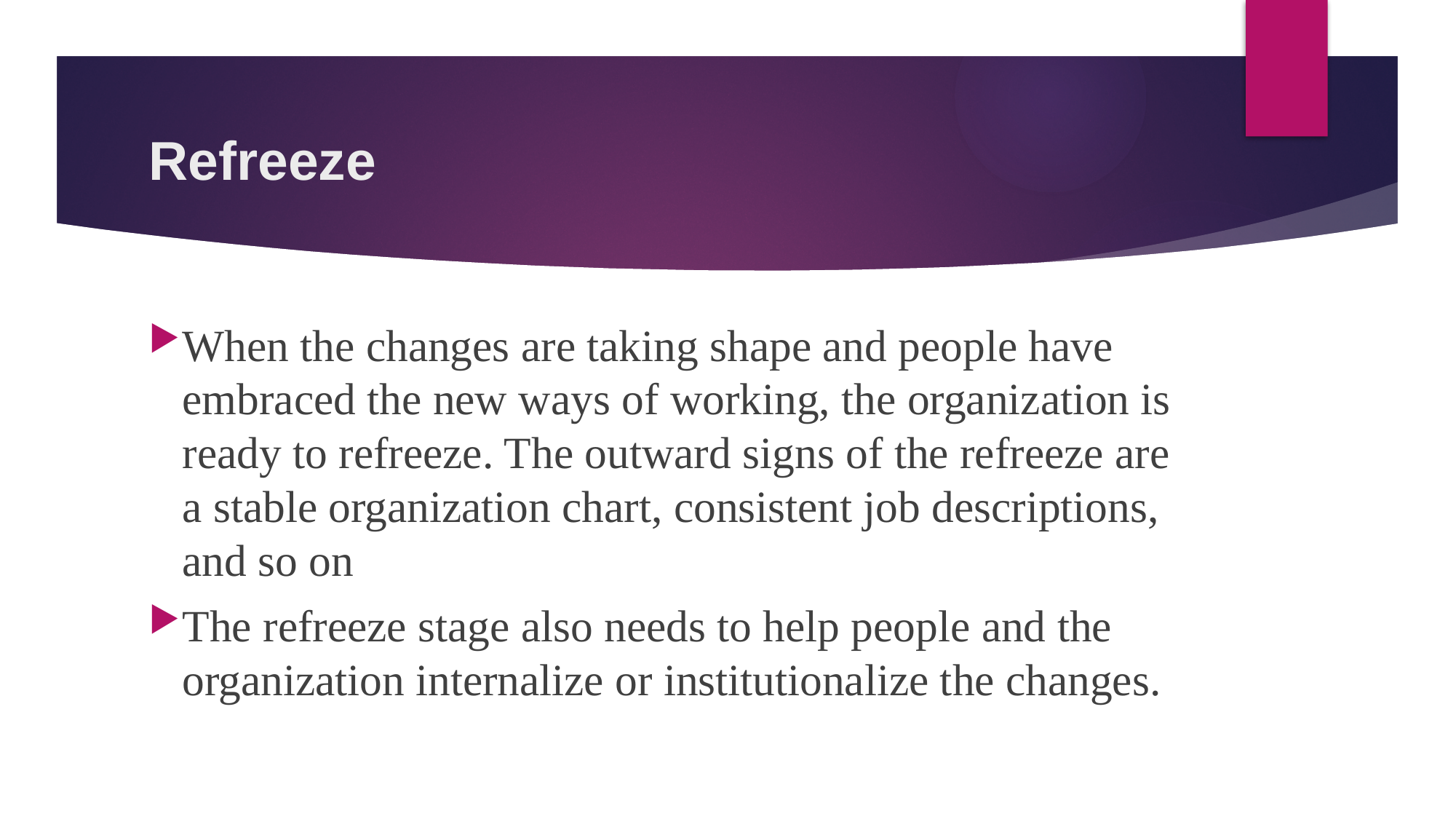

# Refreeze
When the changes are taking shape and people have embraced the new ways of working, the organization is ready to refreeze. The outward signs of the refreeze are a stable organization chart, consistent job descriptions, and so on
The refreeze stage also needs to help people and the organization internalize or institutionalize the changes.